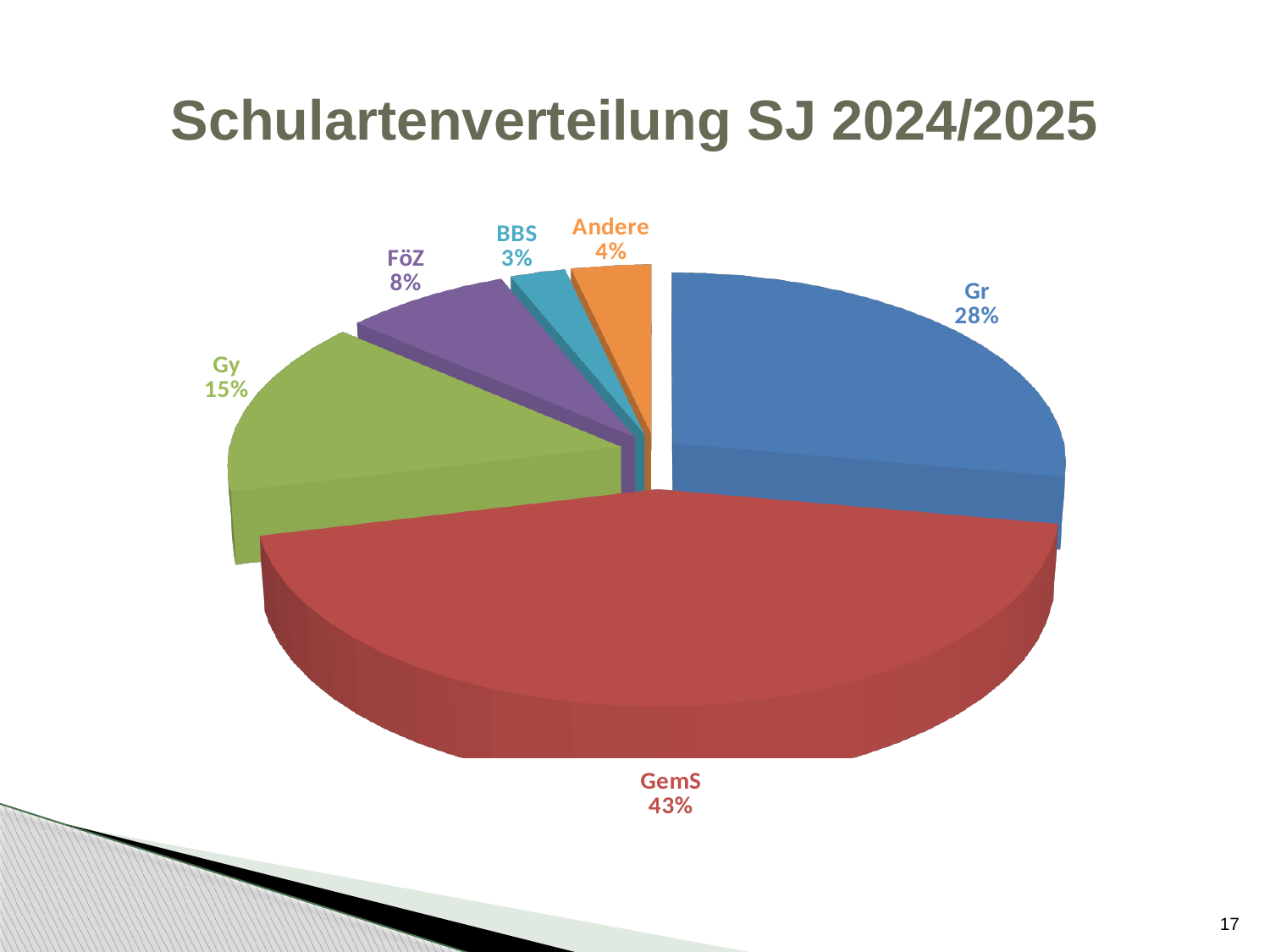

# Schulartenverteilung SJ 2024/2025

[unsupported chart]

17